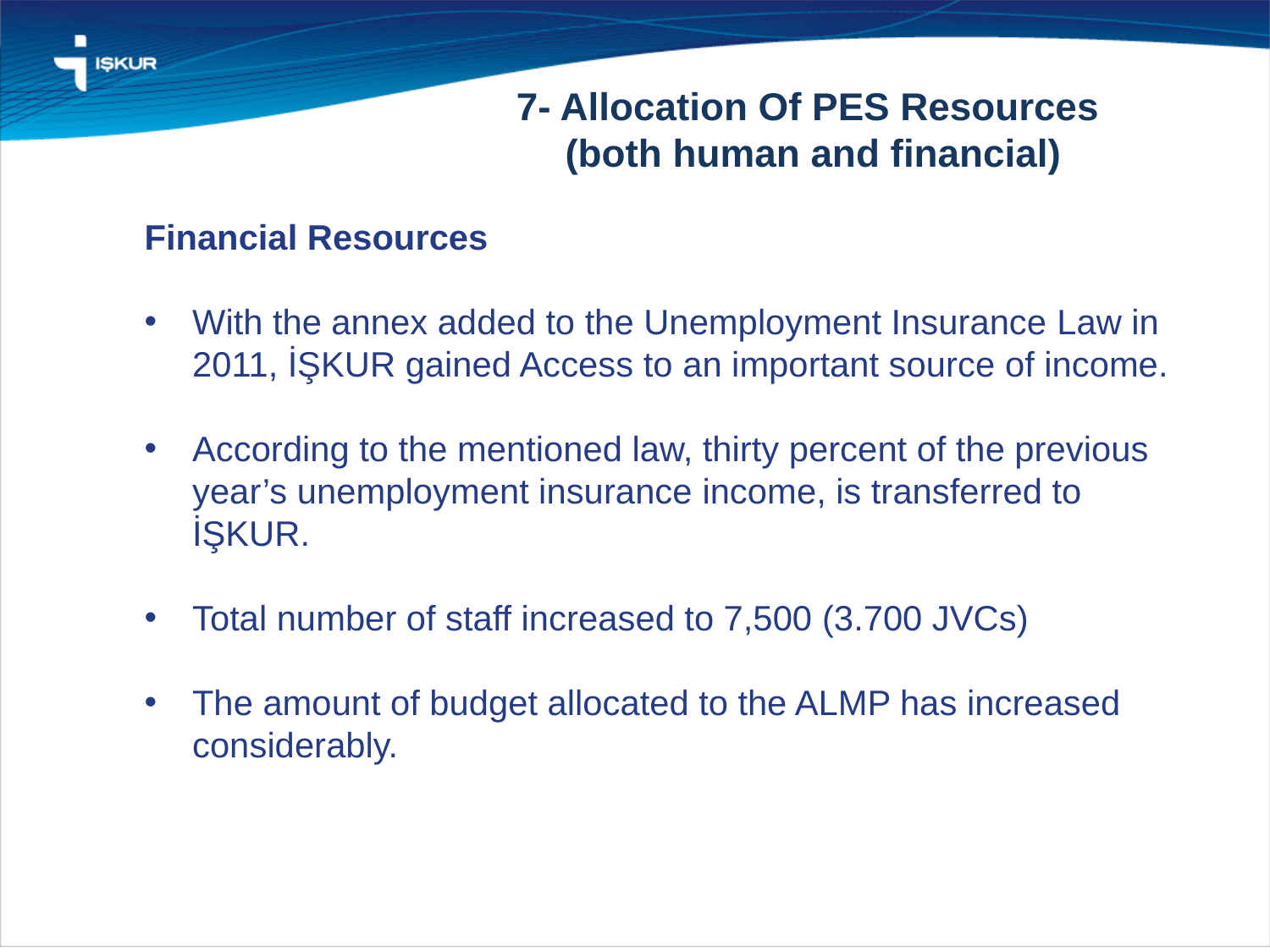

7- Allocation Of PES Resources
(both human and financial)
Financial Resources

With the annex added to the Unemployment Insurance Law in 2011, İŞKUR gained Access to an important source of income.

According to the mentioned law, thirty percent of the previous year’s unemployment insurance income, is transferred to İŞKUR.

Total number of staff increased to 7,500 (3.700 JVCs)

The amount of budget allocated to the ALMP has increased considerably.